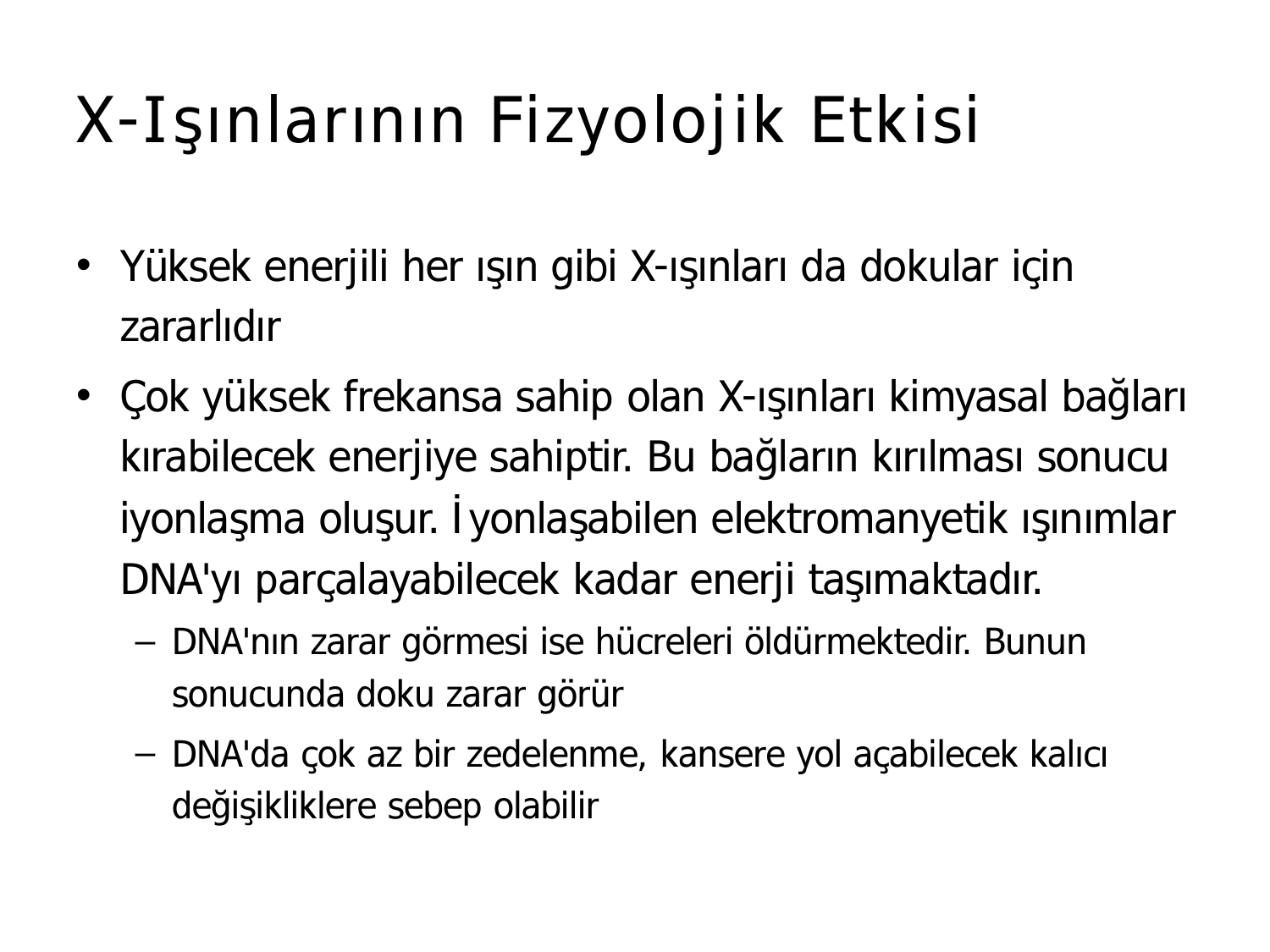

# X-Işınlarının Fizyolojik Etkisi
Yüksek enerjili her ışın gibi X-ışınları da dokular için zararlıdır
Çok yüksek frekansa sahip olan X-ışınları kimyasal bağları kırabilecek enerjiye sahiptir. Bu bağların kırılması sonucu iyonlaşma oluşur. İyonlaşabilen elektromanyetik ışınımlar DNA'yı parçalayabilecek kadar enerji taşımaktadır.
DNA'nın zarar görmesi ise hücreleri öldürmektedir. Bunun sonucunda doku zarar görür
DNA'da çok az bir zedelenme, kansere yol açabilecek kalıcı değişikliklere sebep olabilir